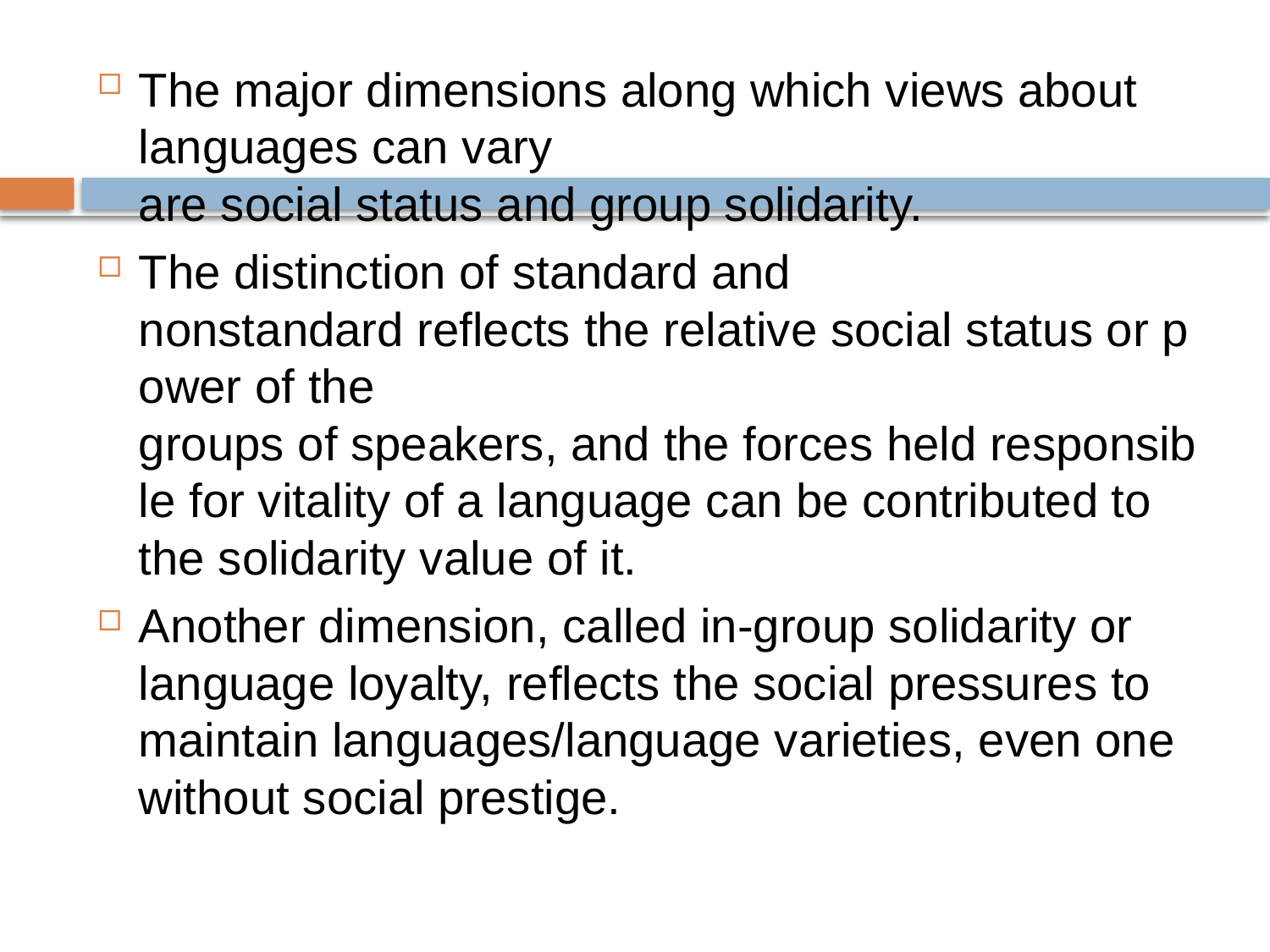

#
The major dimensions along which views about languages can vary are social status and group solidarity.
The distinction of standard and nonstandard reflects the relative social status or power of the groups of speakers, and the forces held responsible for vitality of a language can be contributed to the solidarity value of it.
Another dimension, called in-group solidarity or language loyalty, reflects the social pressures to maintain languages/language varieties, even one without social prestige.